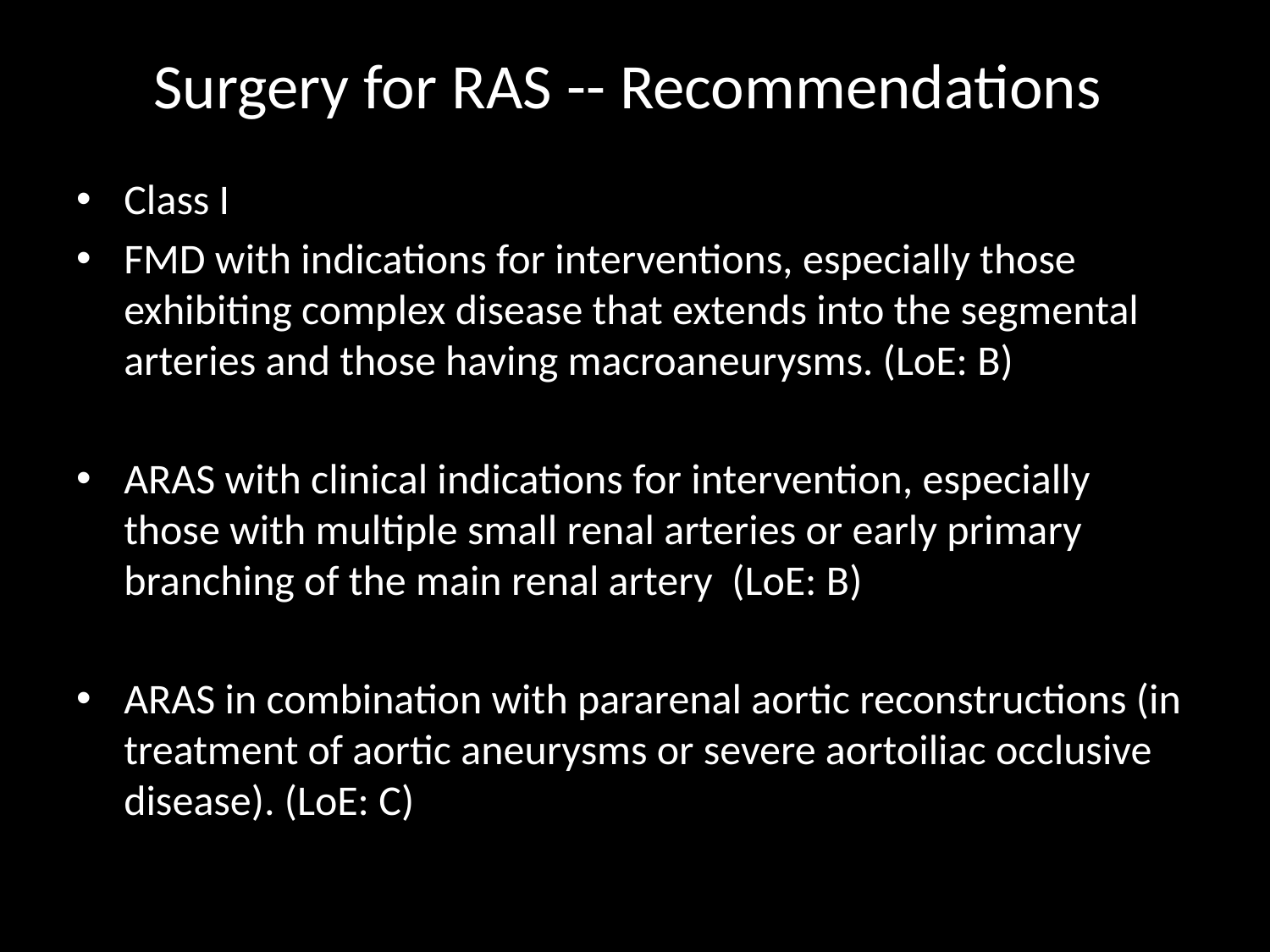

# Surgery for RAS -- Recommendations
Class I
FMD with indications for interventions, especially those exhibiting complex disease that extends into the segmental arteries and those having macroaneurysms. (LoE: B)

ARAS with clinical indications for intervention, especially those with multiple small renal arteries or early primary branching of the main renal artery  (LoE: B)

ARAS in combination with pararenal aortic reconstructions (in treatment of aortic aneurysms or severe aortoiliac occlusive disease). (LoE: C)